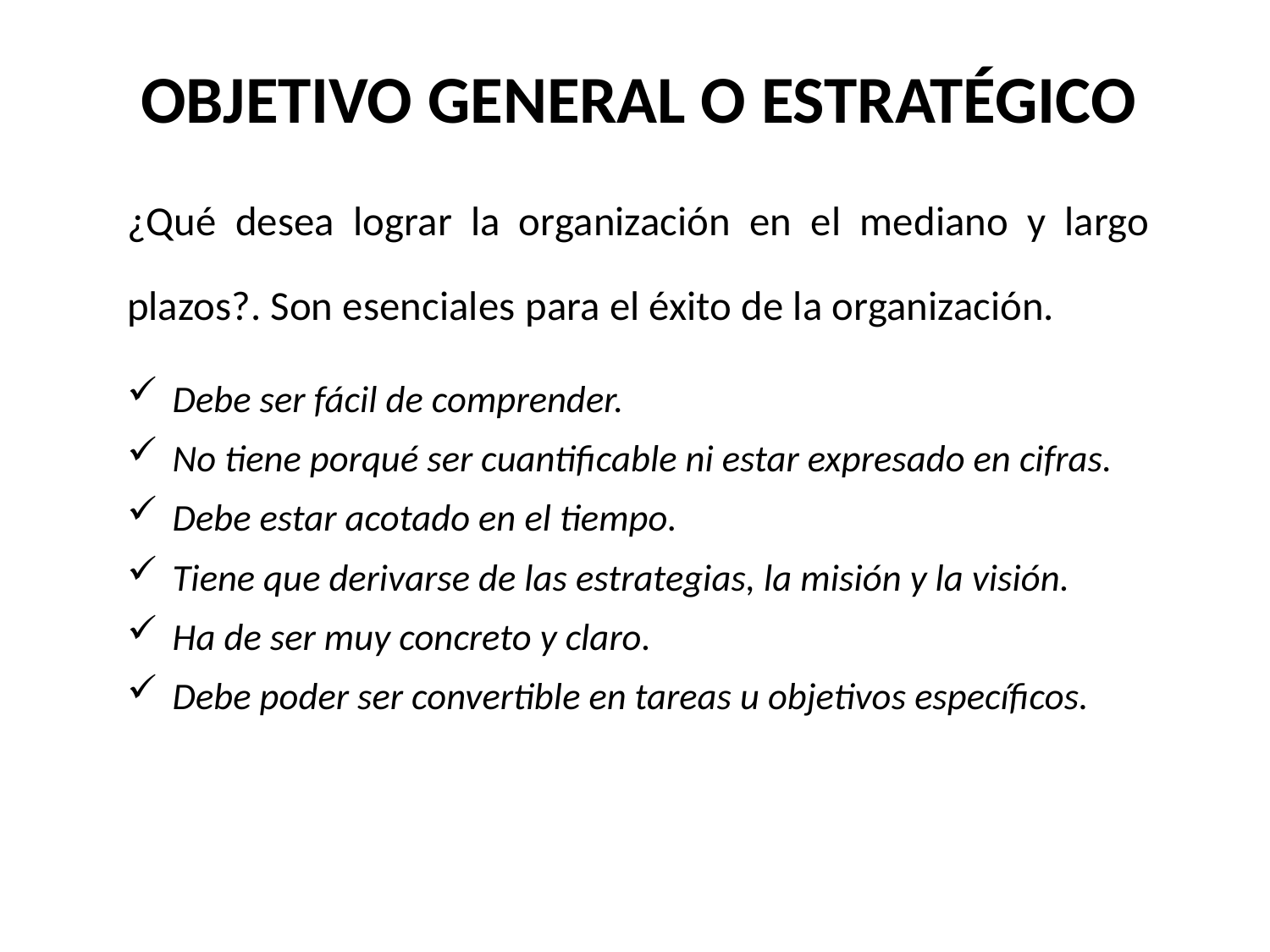

# OBJETIVO GENERAL O ESTRATÉGICO
¿Qué desea lograr la organización en el mediano y largo plazos?. Son esenciales para el éxito de la organización.
Debe ser fácil de comprender.
No tiene porqué ser cuantificable ni estar expresado en cifras.
Debe estar acotado en el tiempo.
Tiene que derivarse de las estrategias, la misión y la visión.
Ha de ser muy concreto y claro.
Debe poder ser convertible en tareas u objetivos específicos.